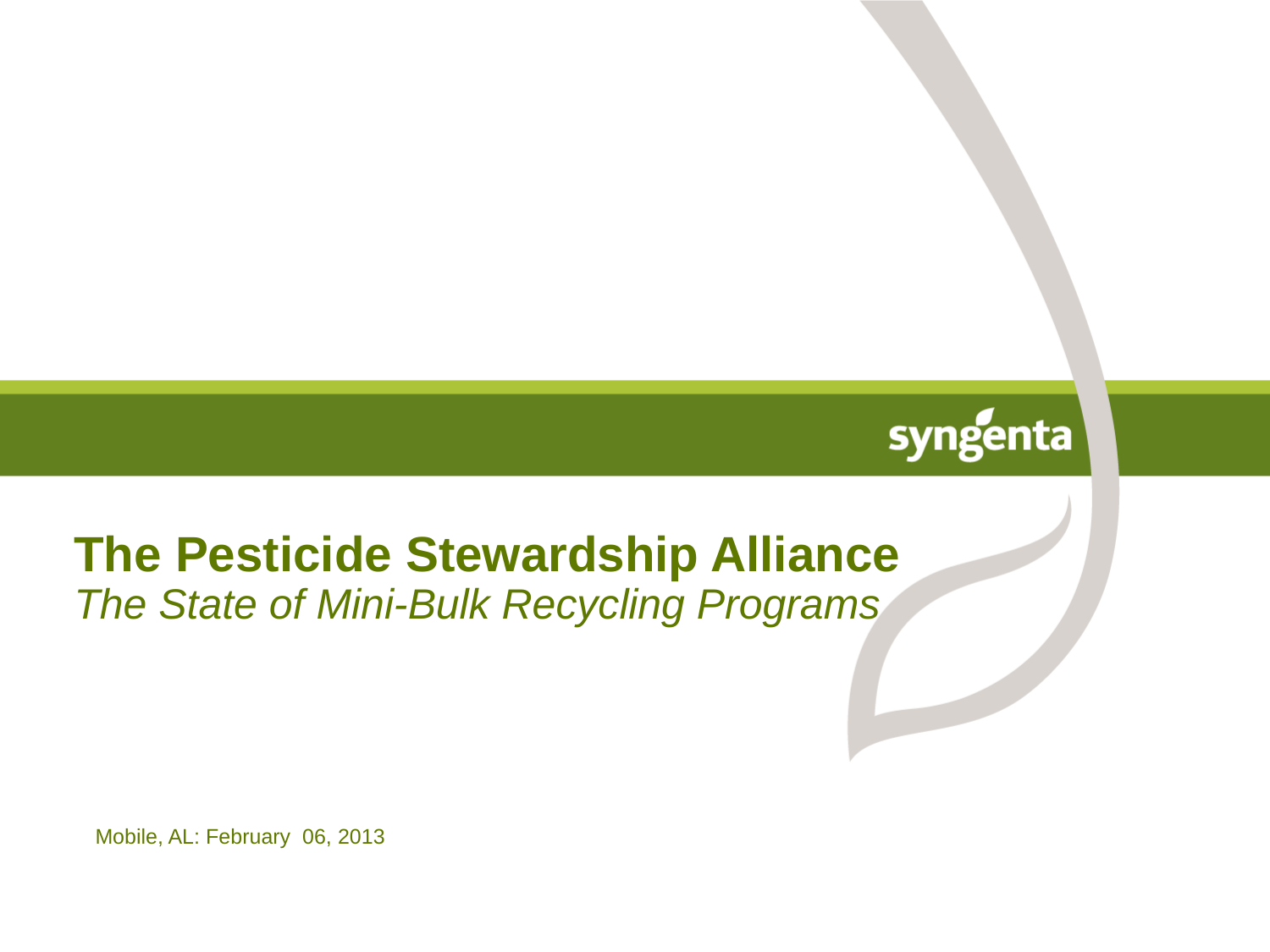

# The Pesticide Stewardship Alliance The State of Mini-Bulk Recycling Programs
Mobile, AL: February  06, 2013